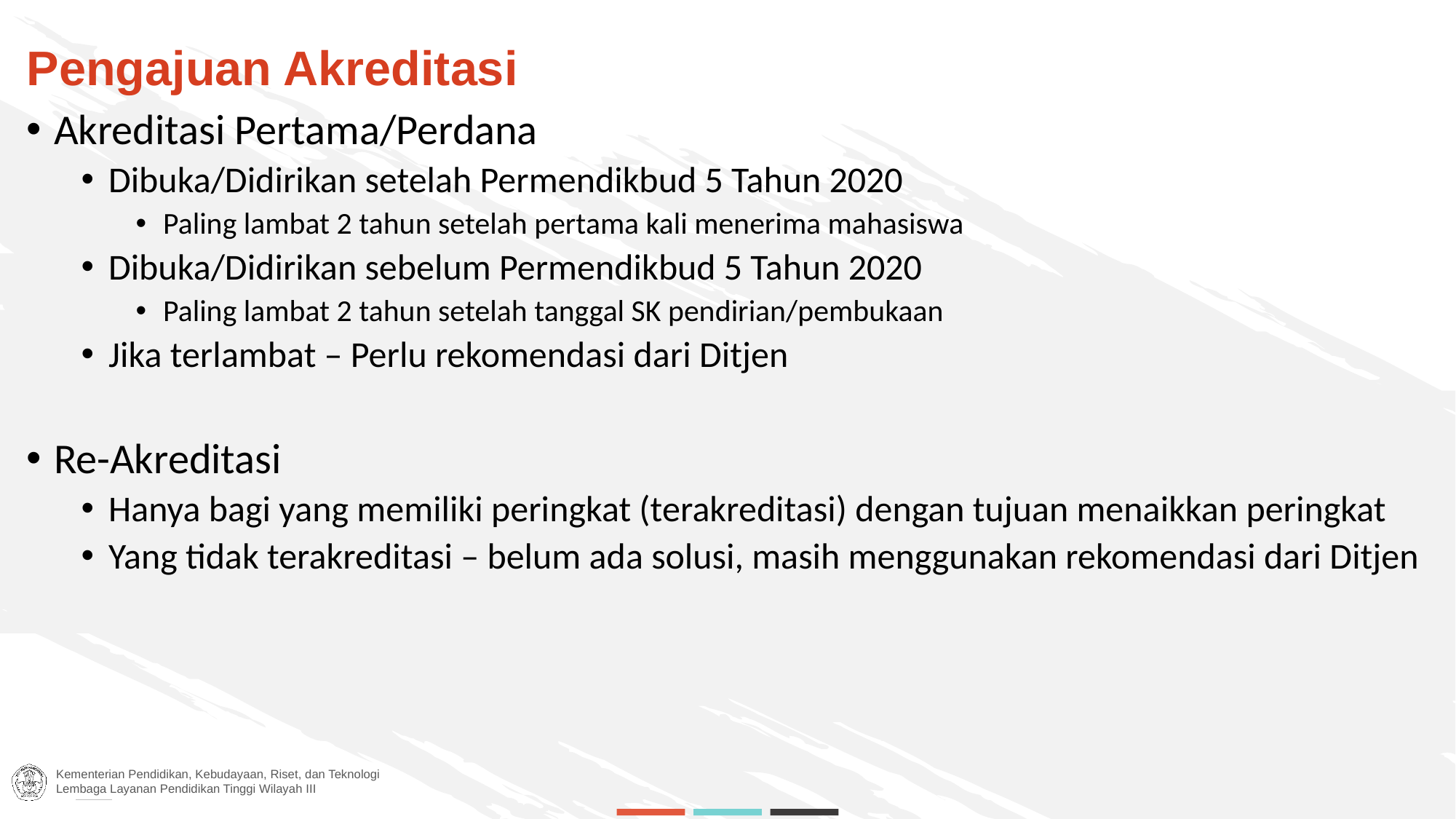

Pengajuan Akreditasi

Akreditasi Pertama/Perdana
Dibuka/Didirikan setelah Permendikbud 5 Tahun 2020
Paling lambat 2 tahun setelah pertama kali menerima mahasiswa
Dibuka/Didirikan sebelum Permendikbud 5 Tahun 2020
Paling lambat 2 tahun setelah tanggal SK pendirian/pembukaan
Jika terlambat – Perlu rekomendasi dari Ditjen

Re-Akreditasi
Hanya bagi yang memiliki peringkat (terakreditasi) dengan tujuan menaikkan peringkat
Yang tidak terakreditasi – belum ada solusi, masih menggunakan rekomendasi dari Ditjen